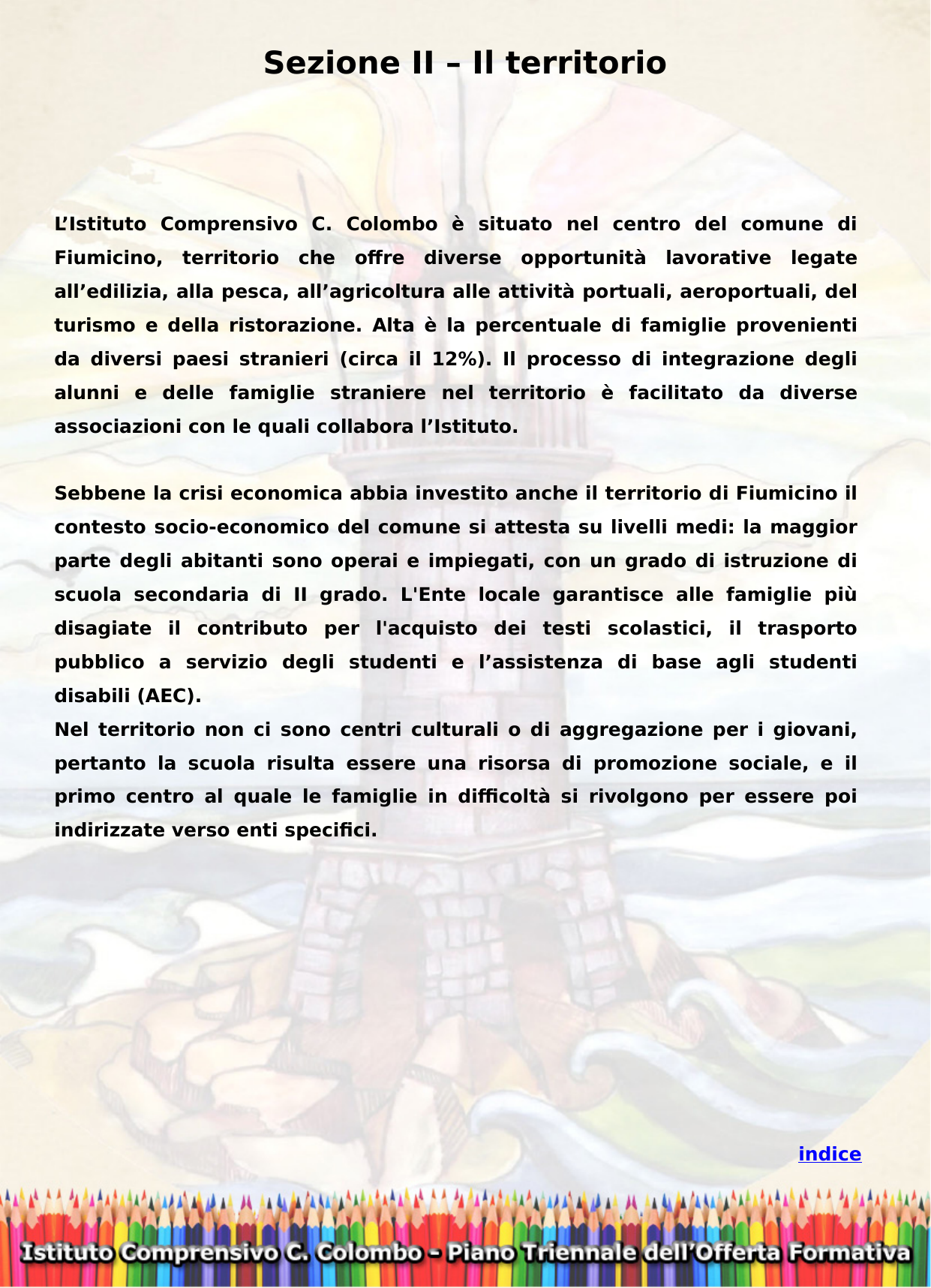

Sezione II – Il territorio
L’Istituto Comprensivo C. Colombo è situato nel centro del comune di Fiumicino, territorio che offre diverse opportunità lavorative legate all’edilizia, alla pesca, all’agricoltura alle attività portuali, aeroportuali, del turismo e della ristorazione. Alta è la percentuale di famiglie provenienti da diversi paesi stranieri (circa il 12%). Il processo di integrazione degli alunni e delle famiglie straniere nel territorio è facilitato da diverse associazioni con le quali collabora l’Istituto.

Sebbene la crisi economica abbia investito anche il territorio di Fiumicino il contesto socio-economico del comune si attesta su livelli medi: la maggior parte degli abitanti sono operai e impiegati, con un grado di istruzione di scuola secondaria di II grado. L'Ente locale garantisce alle famiglie più disagiate il contributo per l'acquisto dei testi scolastici, il trasporto pubblico a servizio degli studenti e l’assistenza di base agli studenti disabili (AEC).
Nel territorio non ci sono centri culturali o di aggregazione per i giovani, pertanto la scuola risulta essere una risorsa di promozione sociale, e il primo centro al quale le famiglie in difficoltà si rivolgono per essere poi indirizzate verso enti specifici.

indice